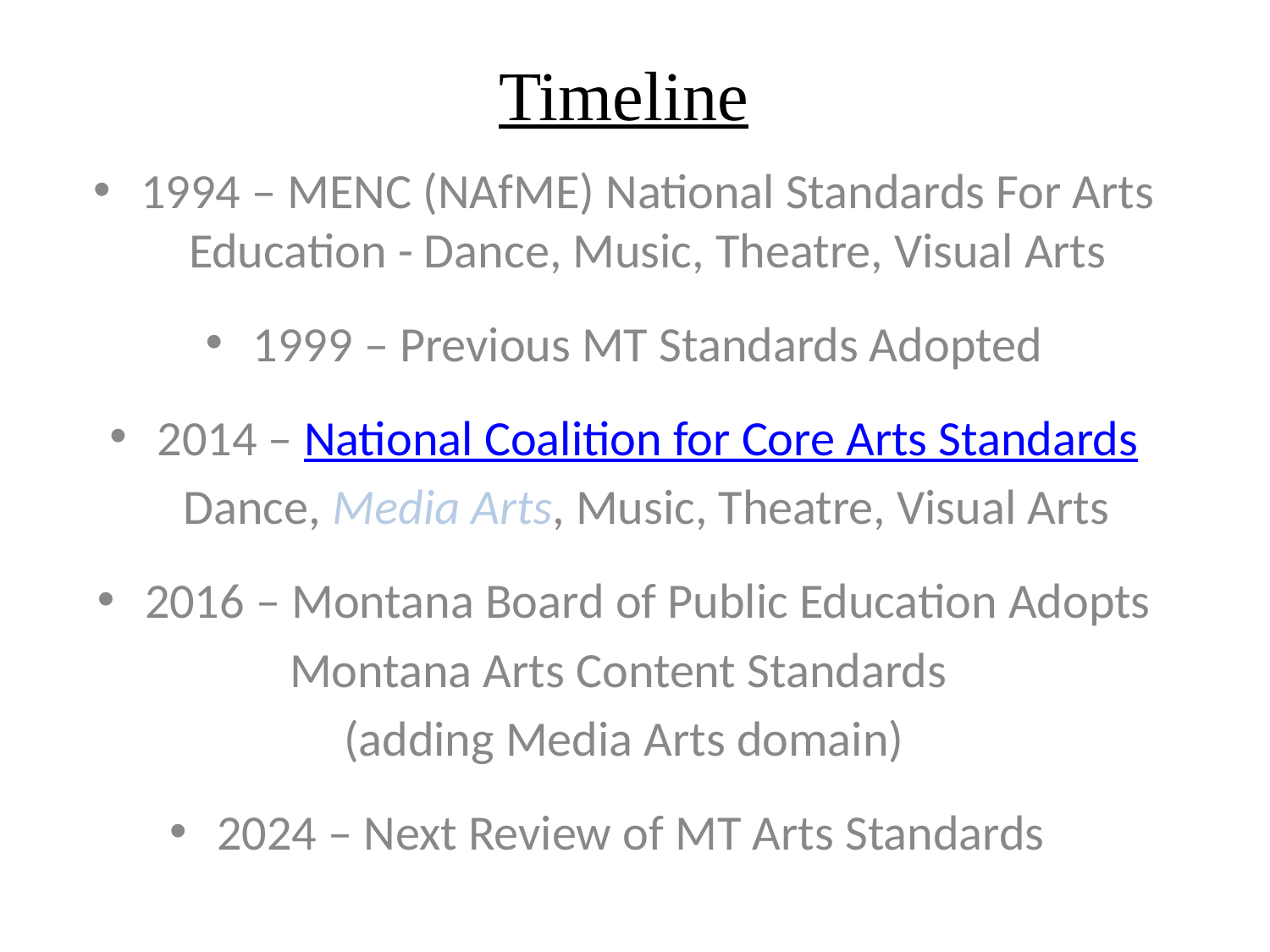

# Timeline
1994 – MENC (NAfME) National Standards For Arts Education - Dance, Music, Theatre, Visual Arts

1999 – Previous MT Standards Adopted

2014 – National Coalition for Core Arts Standards
    Dance, Media Arts, Music, Theatre, Visual Arts

2016 – Montana Board of Public Education Adopts
Montana Arts Content Standards
(adding Media Arts domain)

2024 – Next Review of MT Arts Standards